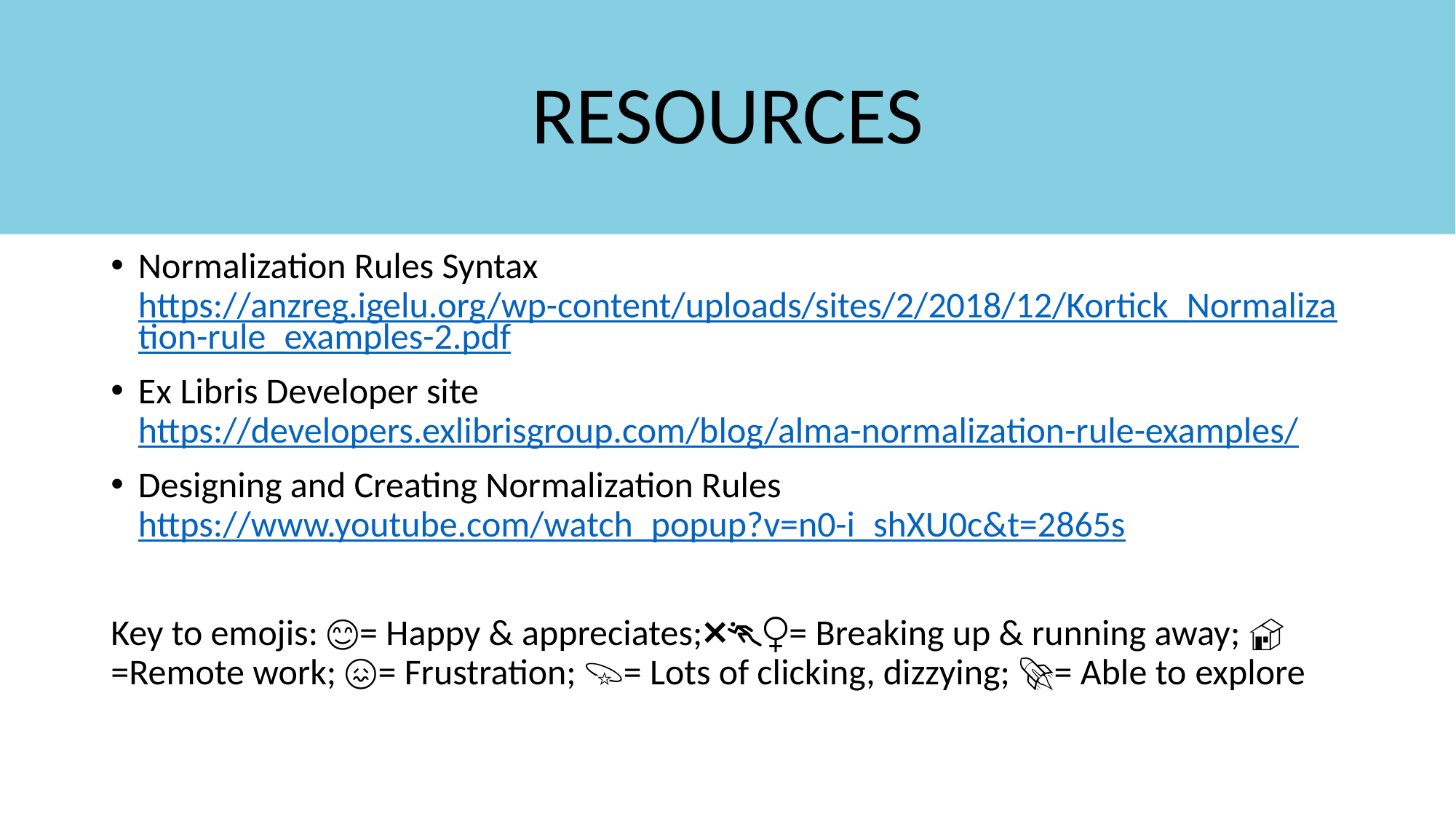

RESOURCES
# Resources
Normalization Rules Syntax
https://anzreg.igelu.org/wp-content/uploads/sites/2/2018/12/Kortick_Normalization-rule_examples-2.pdf
Ex Libris Developer site
https://developers.exlibrisgroup.com/blog/alma-normalization-rule-examples/
Designing and Creating Normalization Rules
https://www.youtube.com/watch_popup?v=n0-i_shXU0c&t=2865s

Key to emojis: 😊= Happy & appreciates;️❌🏃‍♀️= Breaking up & running away; ‍🏠 =Remote work; 😖= Frustration; 💫= Lots of clicking, dizzying; 🚀= Able to explore